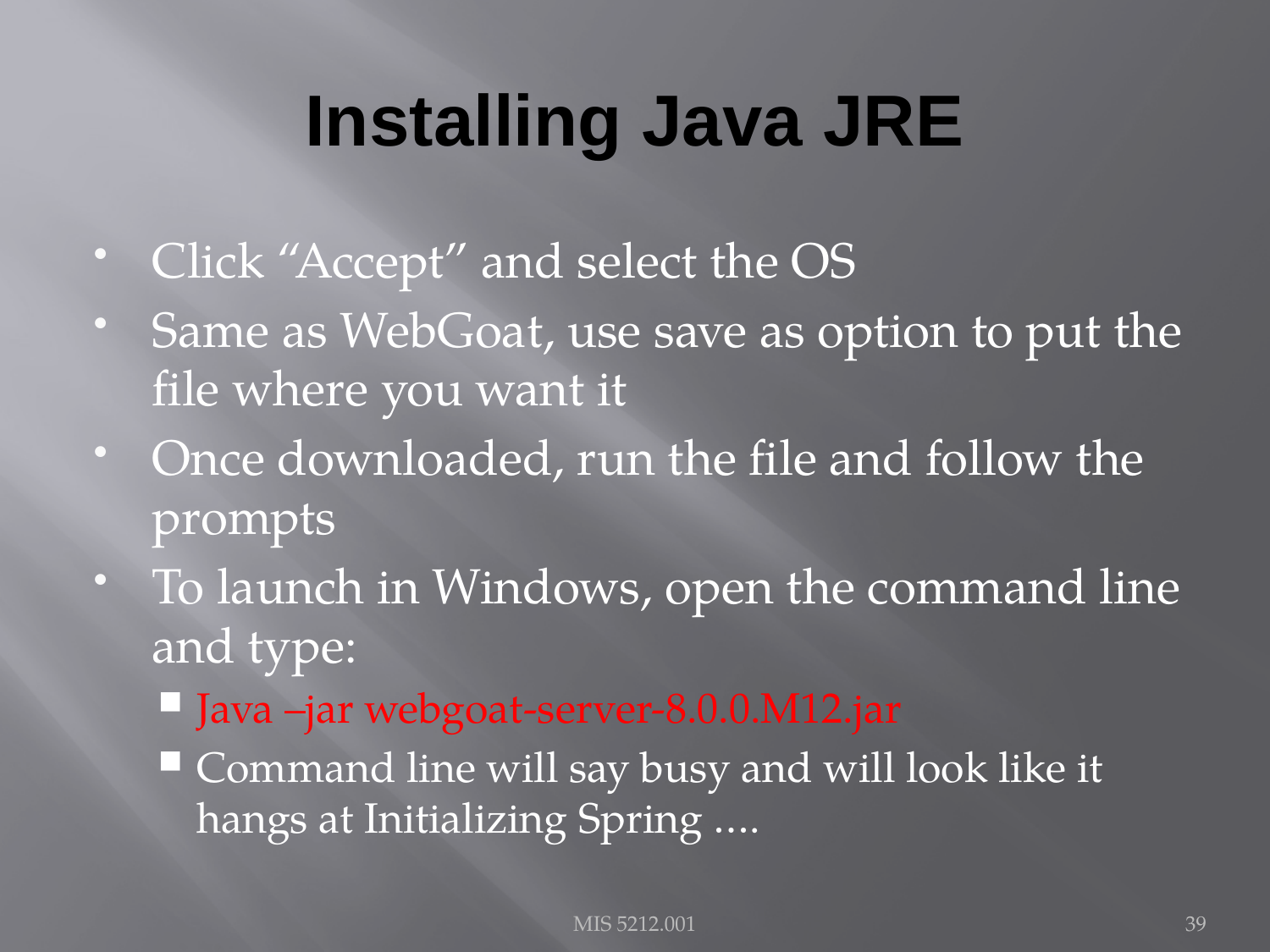

# Installing Java JRE
Click “Accept” and select the OS
Same as WebGoat, use save as option to put the file where you want it
Once downloaded, run the file and follow the prompts
To launch in Windows, open the command line and type:
Java –jar webgoat-server-8.0.0.M12.jar
Command line will say busy and will look like it hangs at Initializing Spring ….
MIS 5212.001
39